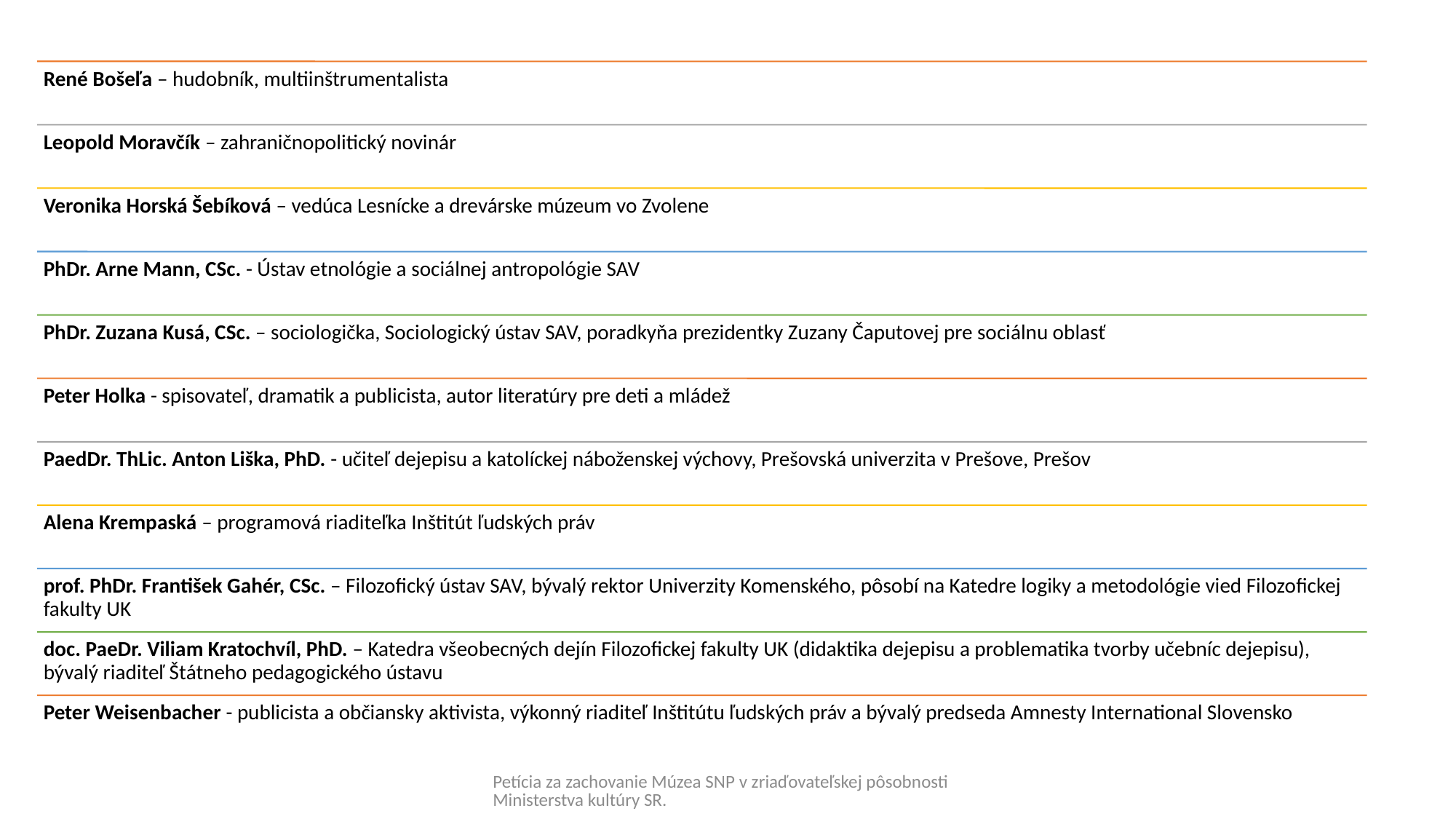

René Bošeľa – hudobník, multiinštrumentalista
Leopold Moravčík – zahraničnopolitický novinár
Veronika Horská Šebíková – vedúca Lesnícke a drevárske múzeum vo Zvolene
PhDr. Arne Mann, CSc. - Ústav etnológie a sociálnej antropológie SAV
PhDr. Zuzana Kusá, CSc. – sociologička, Sociologický ústav SAV, poradkyňa prezidentky Zuzany Čaputovej pre sociálnu oblasť
Peter Holka - spisovateľ, dramatik a publicista, autor literatúry pre deti a mládež
PaedDr. ThLic. Anton Liška, PhD. - učiteľ dejepisu a katolíckej náboženskej výchovy, Prešovská univerzita v Prešove, Prešov
Alena Krempaská – programová riaditeľka Inštitút ľudských práv
prof. PhDr. František Gahér, CSc. – Filozofický ústav SAV, bývalý rektor Univerzity Komenského, pôsobí na Katedre logiky a metodológie vied Filozofickej fakulty UK
doc. PaeDr. Viliam Kratochvíl, PhD. – Katedra všeobecných dejín Filozofickej fakulty UK (didaktika dejepisu a problematika tvorby učebníc dejepisu), bývalý riaditeľ Štátneho pedagogického ústavu
Peter Weisenbacher - publicista a občiansky aktivista, výkonný riaditeľ Inštitútu ľudských práv a bývalý predseda Amnesty International Slovensko
Petícia za zachovanie Múzea SNP v zriaďovateľskej pôsobnosti Ministerstva kultúry SR.